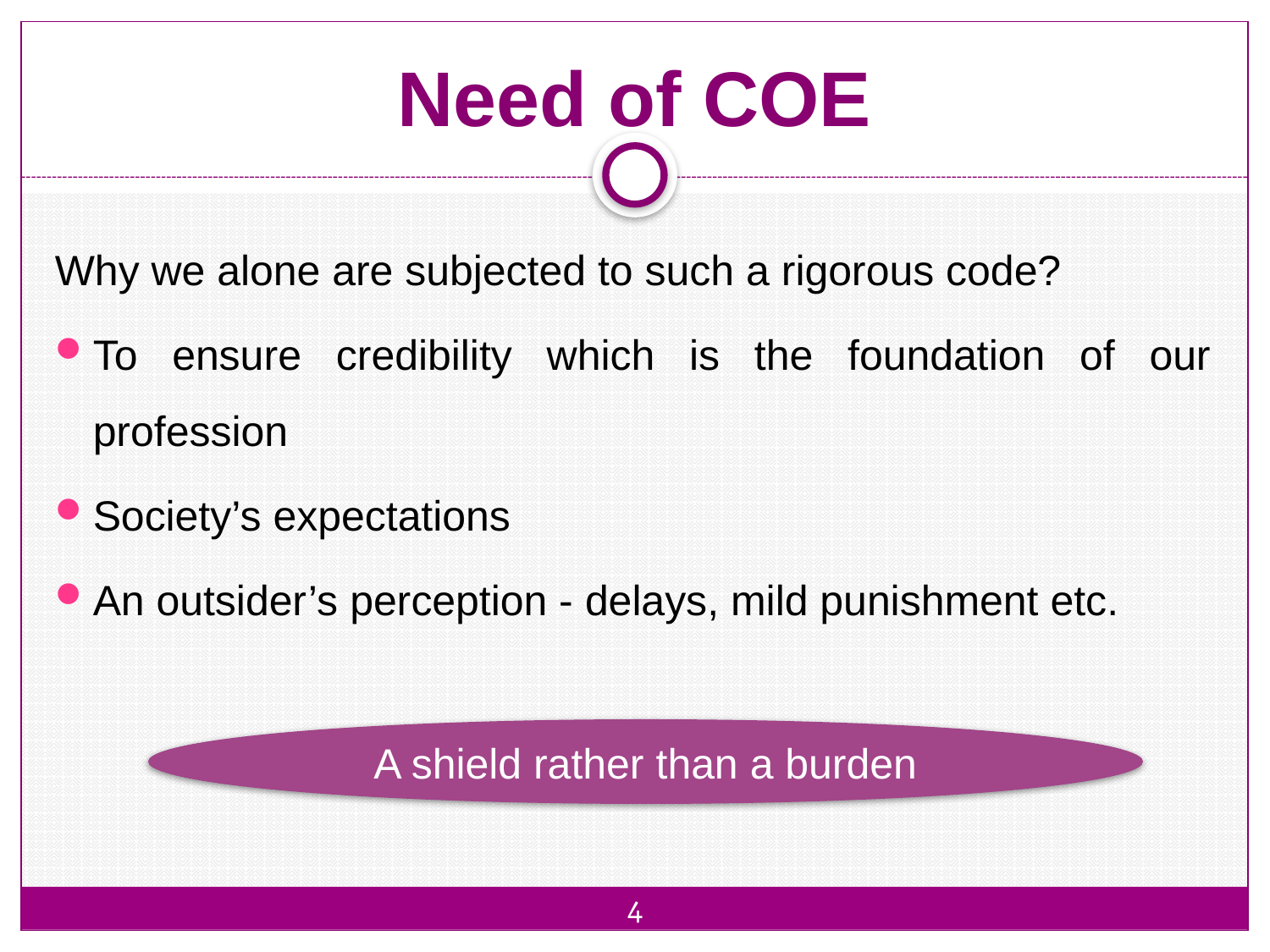

# Need of COE
4
Why we alone are subjected to such a rigorous code?
To ensure credibility which is the foundation of our profession
Society’s expectations
An outsider’s perception - delays, mild punishment etc.
A shield rather than a burden